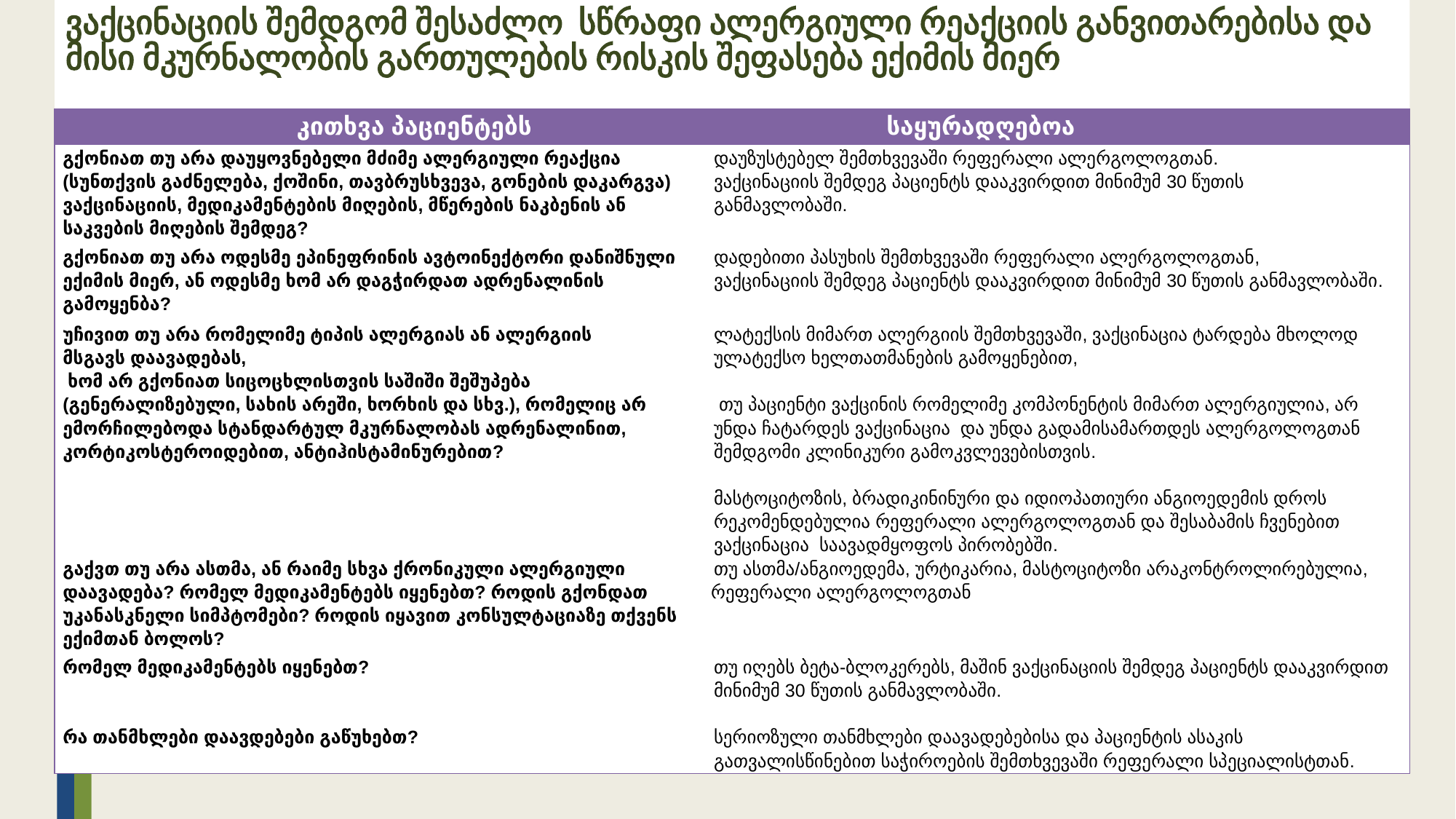

# ვაქცინაციის შემდგომ შესაძლო  სწრაფი ალერგიული რეაქციის განვითარებისა და მისი მკურნალობის გართულების რისკის შეფასება ექიმის მიერ
| კითხვა პაციენტებს | საყურადღებოა |
| --- | --- |
| გქონიათ თუ არა დაუყოვნებელი მძიმე ალერგიული რეაქცია (სუნთქვის გაძნელება, ქოშინი, თავბრუსხვევა, გონების დაკარგვა) ვაქცინაციის, მედიკამენტების მიღების, მწერების ნაკბენის ან საკვების მიღების შემდეგ? | დაუზუსტებელ შემთხვევაში რეფერალი ალერგოლოგთან. ვაქცინაციის შემდეგ პაციენტს დააკვირდით მინიმუმ 30 წუთის განმავლობაში. |
| გქონიათ თუ არა ოდესმე ეპინეფრინის ავტოინექტორი დანიშნული ექიმის მიერ, ან ოდესმე ხომ არ დაგჭირდათ ადრენალინის გამოყენბა? | დადებითი პასუხის შემთხვევაში რეფერალი ალერგოლოგთან, ვაქცინაციის შემდეგ პაციენტს დააკვირდით მინიმუმ 30 წუთის განმავლობაში. |
| უჩივით თუ არა რომელიმე ტიპის ალერგიას ან ალერგიის მსგავს დაავადებას, ხომ არ გქონიათ სიცოცხლისთვის საშიში შეშუპება (გენერალიზებული, სახის არეში, ხორხის და სხვ.), რომელიც არ ემორჩილებოდა სტანდარტულ მკურნალობას ადრენალინით, კორტიკოსტეროიდებით, ანტიჰისტამინურებით? | ლატექსის მიმართ ალერგიის შემთხვევაში, ვაქცინაცია ტარდება მხოლოდ ულატექსო ხელთათმანების გამოყენებით,   თუ პაციენტი ვაქცინის რომელიმე კომპონენტის მიმართ ალერგიულია, არ უნდა ჩატარდეს ვაქცინაცია და უნდა გადამისამართდეს ალერგოლოგთან შემდგომი კლინიკური გამოკვლევებისთვის.   მასტოციტოზის, ბრადიკინინური და იდიოპათიური ანგიოედემის დროს რეკომენდებულია რეფერალი ალერგოლოგთან და შესაბამის ჩვენებით ვაქცინაცია საავადმყოფოს პირობებში. |
| გაქვთ თუ არა ასთმა, ან რაიმე სხვა ქრონიკული ალერგიული დაავადება? რომელ მედიკამენტებს იყენებთ? როდის გქონდათ უკანასკნელი სიმპტომები? როდის იყავით კონსულტაციაზე თქვენს ექიმთან ბოლოს? | თუ ასთმა/ანგიოედემა, ურტიკარია, მასტოციტოზი არაკონტროლირებულია, რეფერალი ალერგოლოგთან |
| რომელ მედიკამენტებს იყენებთ? | თუ იღებს ბეტა-ბლოკერებს, მაშინ ვაქცინაციის შემდეგ პაციენტს დააკვირდით მინიმუმ 30 წუთის განმავლობაში. |
| რა თანმხლები დაავდებები გაწუხებთ? | სერიოზული თანმხლები დაავადებებისა და პაციენტის ასაკის გათვალისწინებით საჭიროების შემთხვევაში რეფერალი სპეციალისტთან. |